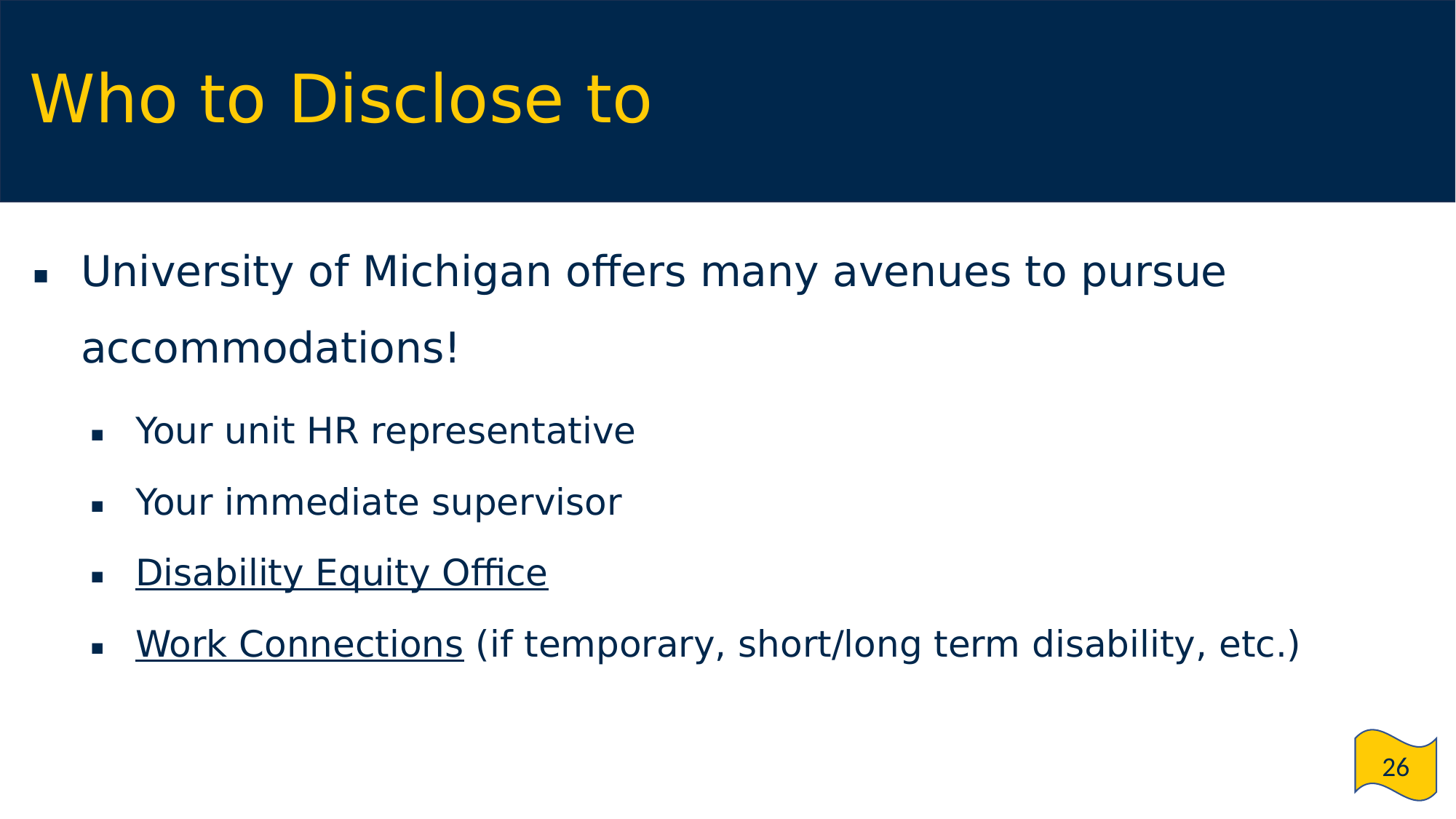

# Who to Disclose to
University of Michigan offers many avenues to pursue accommodations!
Your unit HR representative
Your immediate supervisor
Disability Equity Office
Work Connections (if temporary, short/long term disability, etc.)